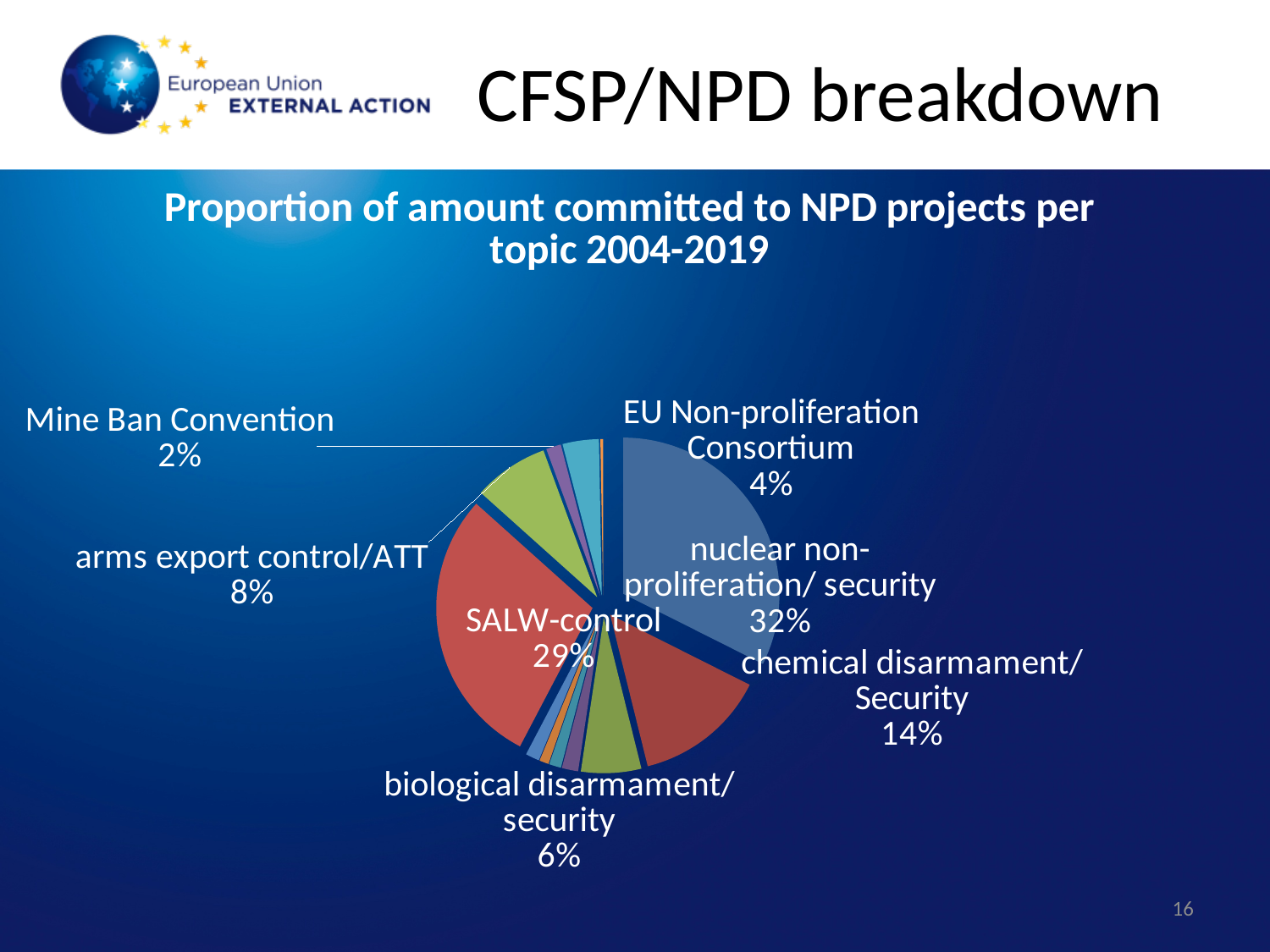

# CFSP/NPD breakdown

### Chart: Proportion of amount committed to NPD projects per topic 2004-2019

| Category | Sum of AMOUNT COMMITTED | Percentage | Count of REFERENCE |
|---|---|---|---|
| Nuclear Non-Proliferation/ Security | 92528585.19000001 | 0.3241544355106807 | 25.0 |
| Chemical Disarm./ Security | 39130726.7 | 0.1370862701349516 | 20.0 |
| Biological Disarmament/ Security | 17782757.0 | 0.062298148678291754 | 12.0 |
| Missile Non-Proliferation | 4813120.05 | 0.01686175369102592 | 4.0 |
| Middle East WMDFZ  | 3555978.0 | 0.012457620949368794 | 3.0 |
| Outer Space | 2764399.2800000003 | 0.009684491406568886 | 3.0 |
| UNSCR 1540 | 4092770.0 | 0.01433815881114791 | 5.0 |
| SALW-control | 82652528.77000001 | 0.28955574919852123 | 32.0 |
| Arms Export Control/ATT | 22170597.28 | 0.07767002414957203 | 17.0 |
| Mine Ban Convention | 4403274.0 | 0.015425944262931583 | 3.0 |
| EU Non-Proliferation Consortium | 10723258.15 | 0.037566679370606246 | 5.0 |
| Conventional Weapons (CCW) | 828000.0 | 0.0029007238363334535 | 1.0 |
| (blank) | 0.0 | 0.0 | 1.0 |
16